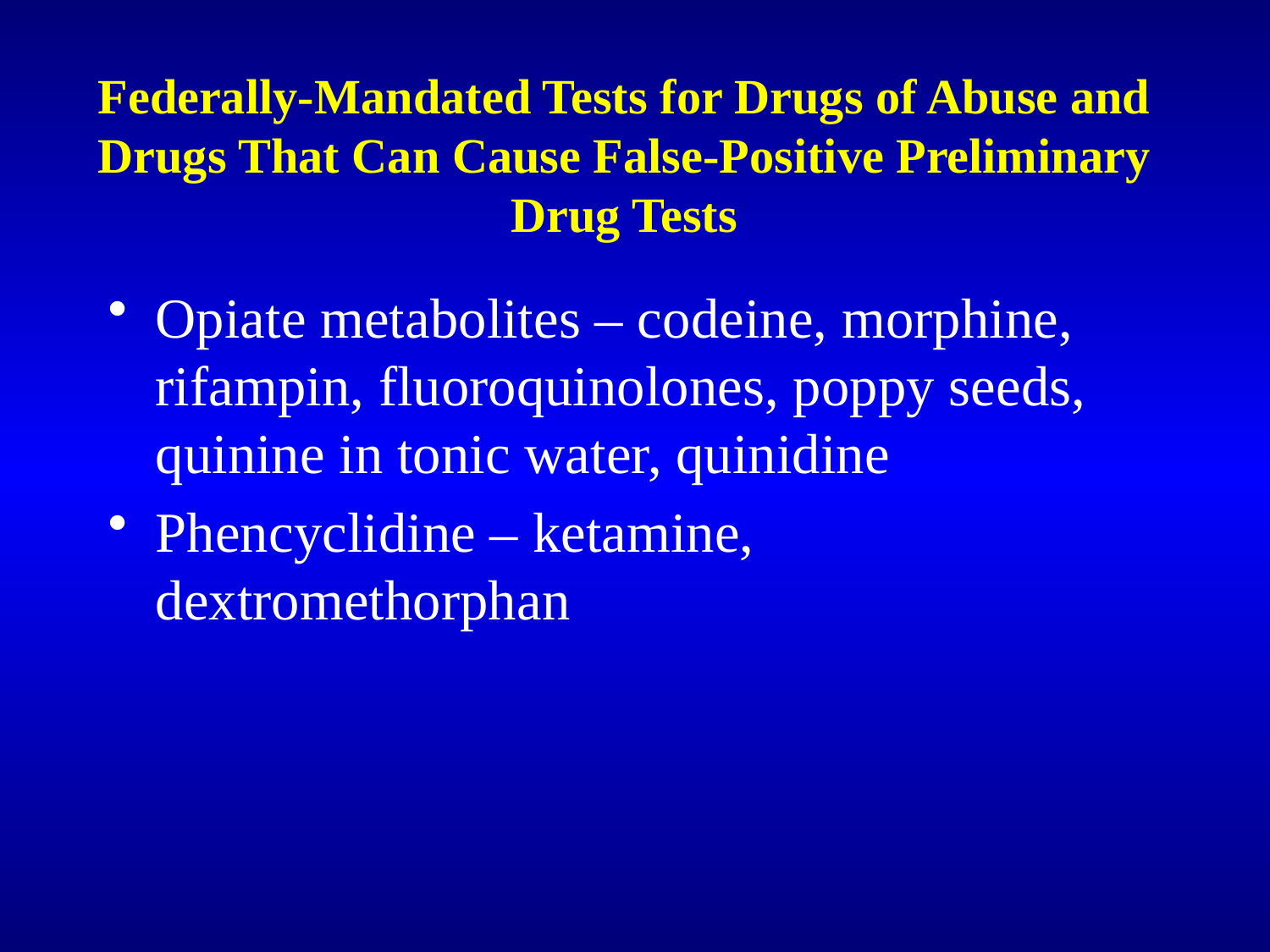

# Federally-Mandated Tests for Drugs of Abuse and Drugs That Can Cause False-Positive Preliminary Drug Tests
Opiate metabolites – codeine, morphine, rifampin, fluoroquinolones, poppy seeds, quinine in tonic water, quinidine
Phencyclidine – ketamine, dextromethorphan